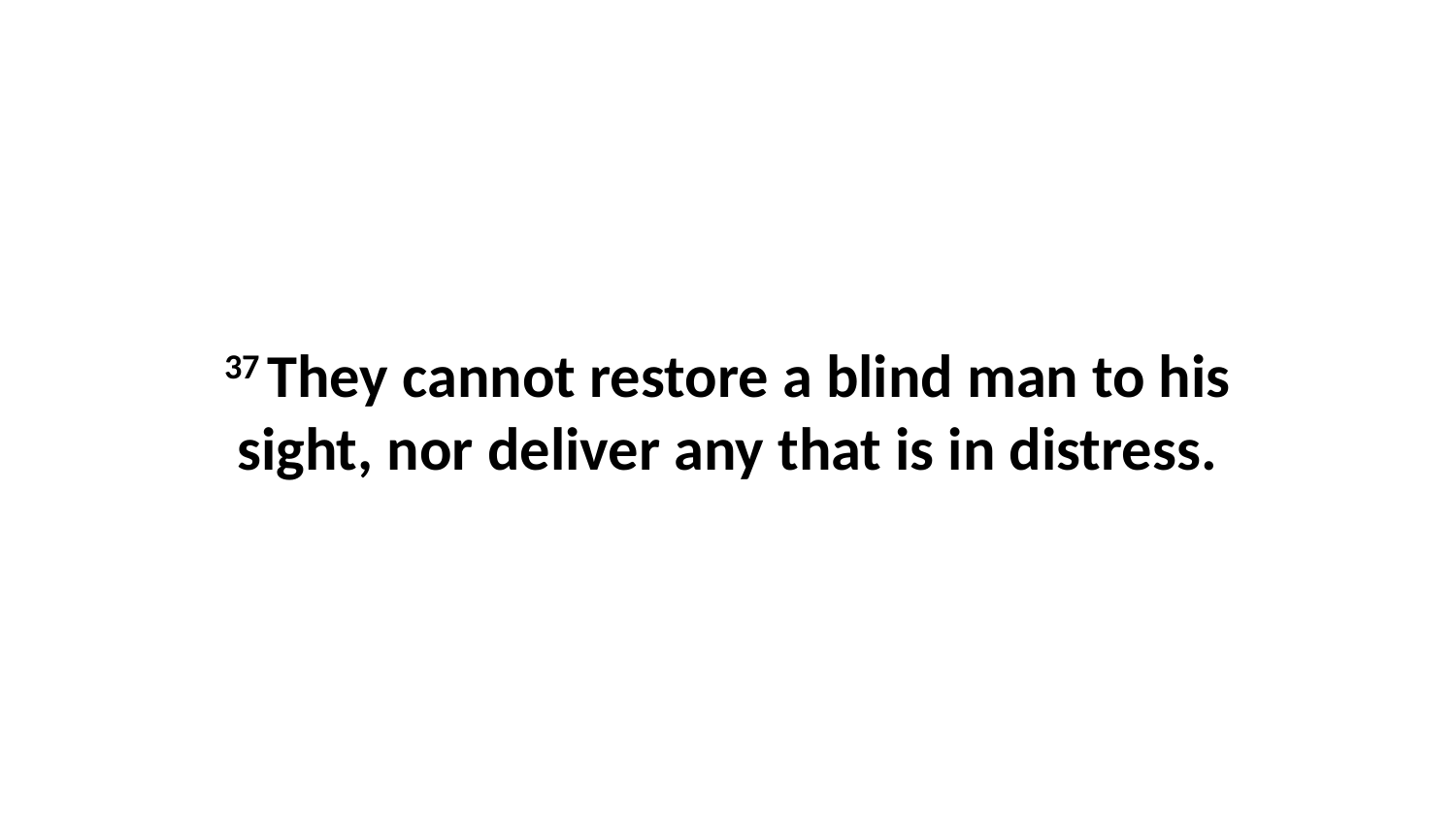

37 They cannot restore a blind man to his sight, nor deliver any that is in distress.